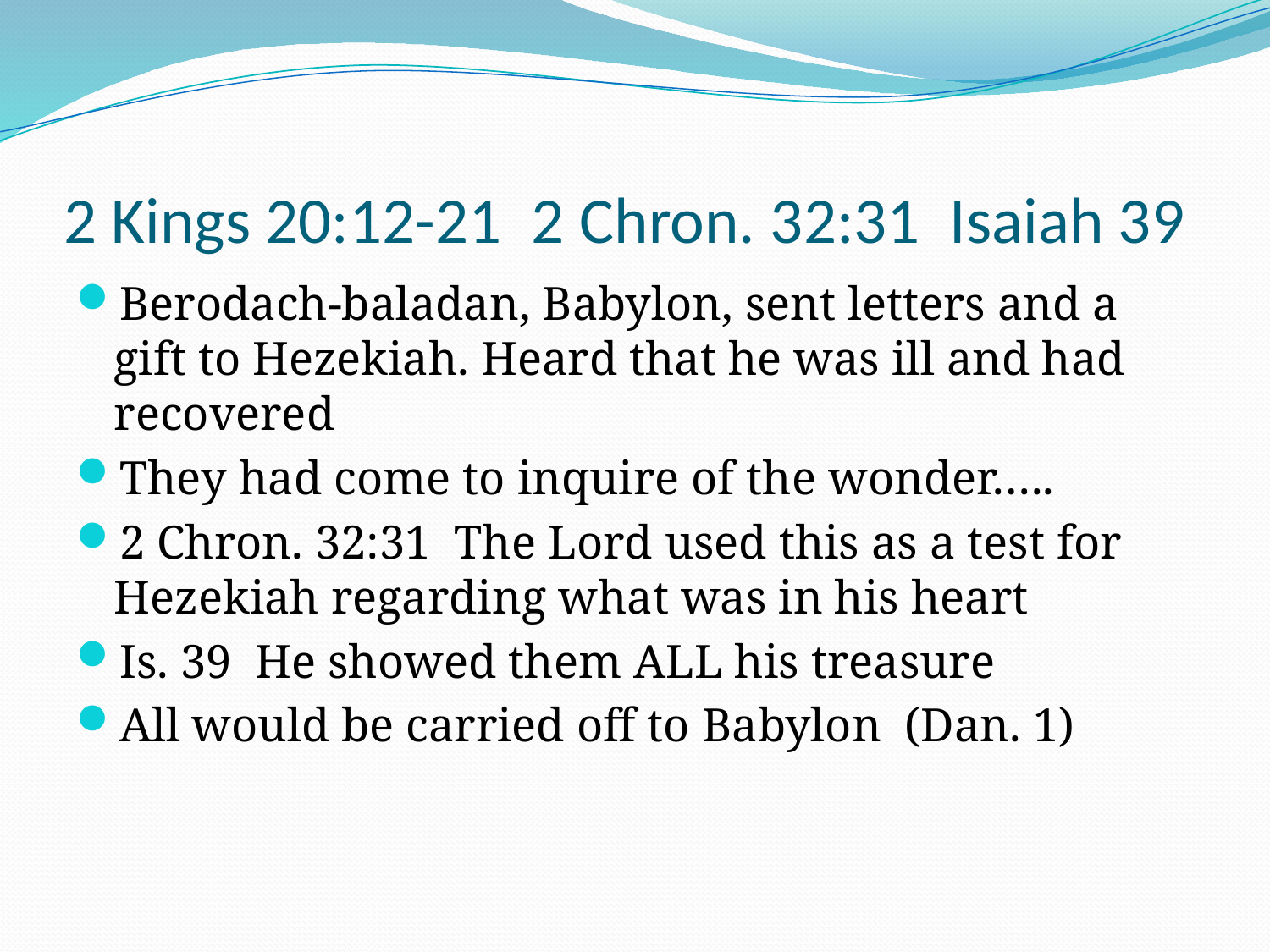

# 2 Kings 20:12-21  2 Chron. 32:31  Isaiah 39
Berodach-baladan, Babylon, sent letters and a gift to Hezekiah. Heard that he was ill and had recovered
They had come to inquire of the wonder…..
2 Chron. 32:31  The Lord used this as a test for Hezekiah regarding what was in his heart
Is. 39  He showed them ALL his treasure
All would be carried off to Babylon  (Dan. 1)